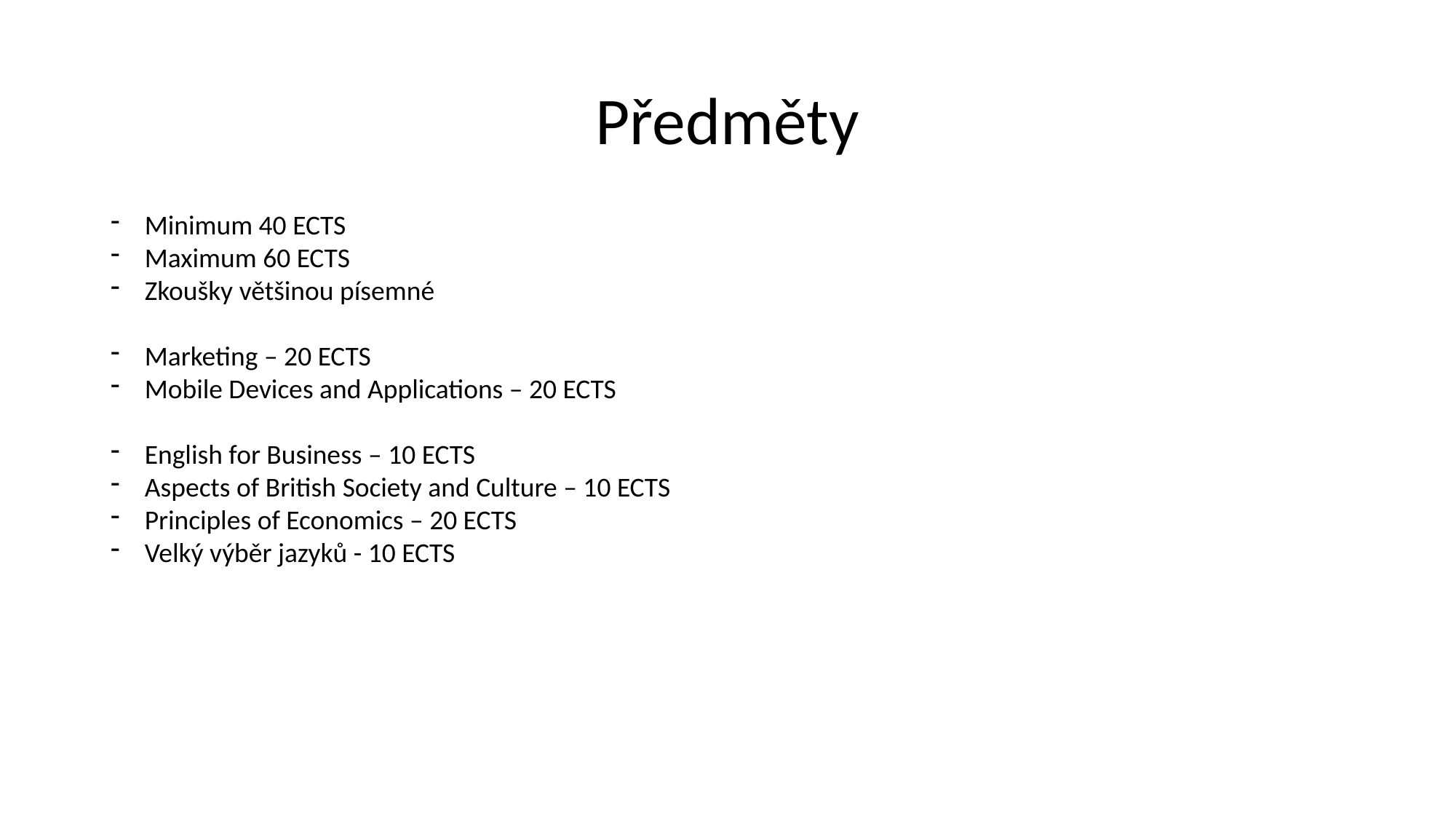

# Předměty
Minimum 40 ECTS
Maximum 60 ECTS
Zkoušky většinou písemné

Marketing – 20 ECTS
Mobile Devices and Applications – 20 ECTS

English for Business – 10 ECTS
Aspects of British Society and Culture – 10 ECTS
Principles of Economics – 20 ECTS
Velký výběr jazyků - 10 ECTS